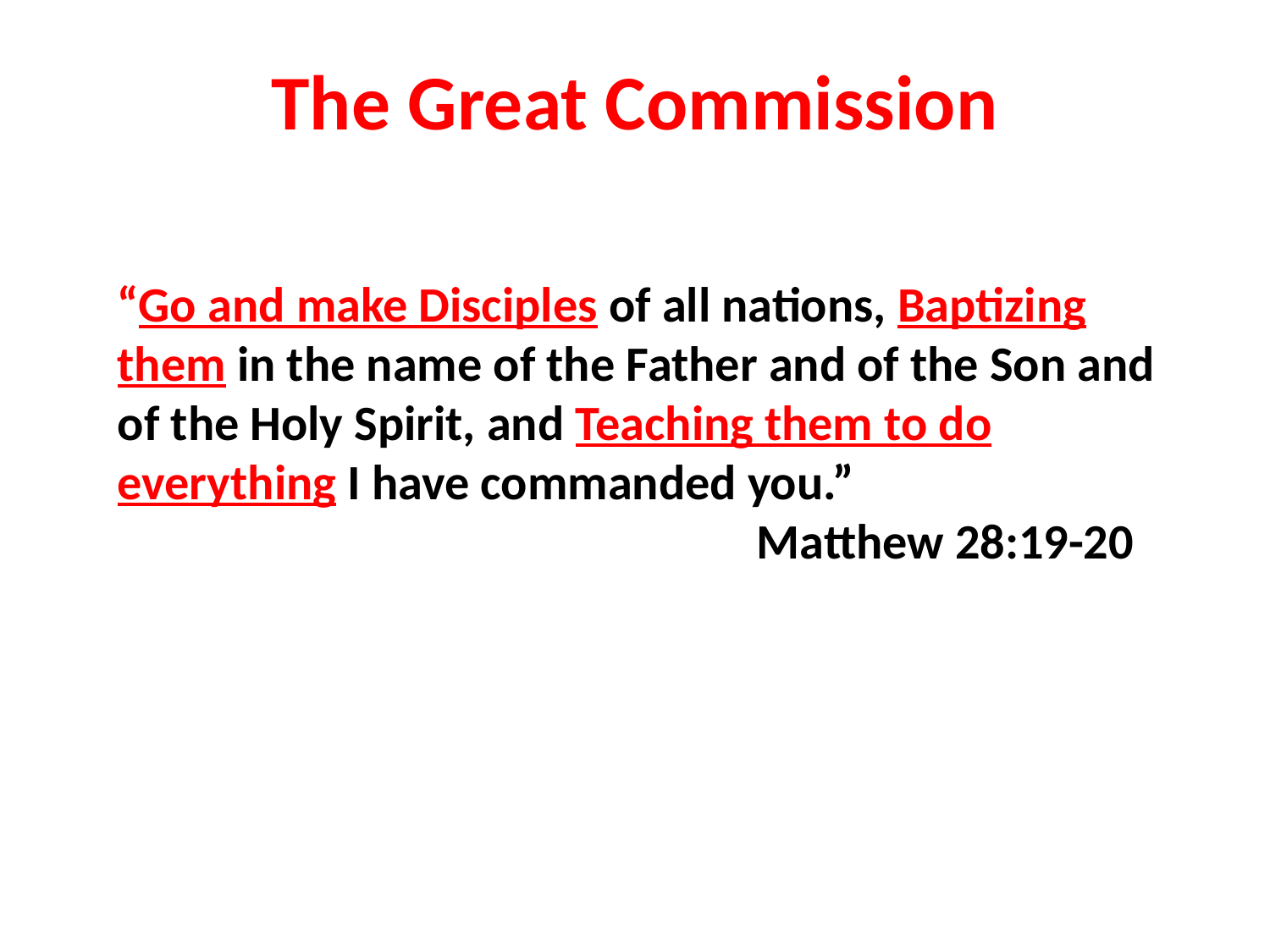

The Great Commission
“Go and make Disciples of all nations, Baptizing them in the name of the Father and of the Son and of the Holy Spirit, and Teaching them to do everything I have commanded you.”
                                                         Matthew 28:19-20